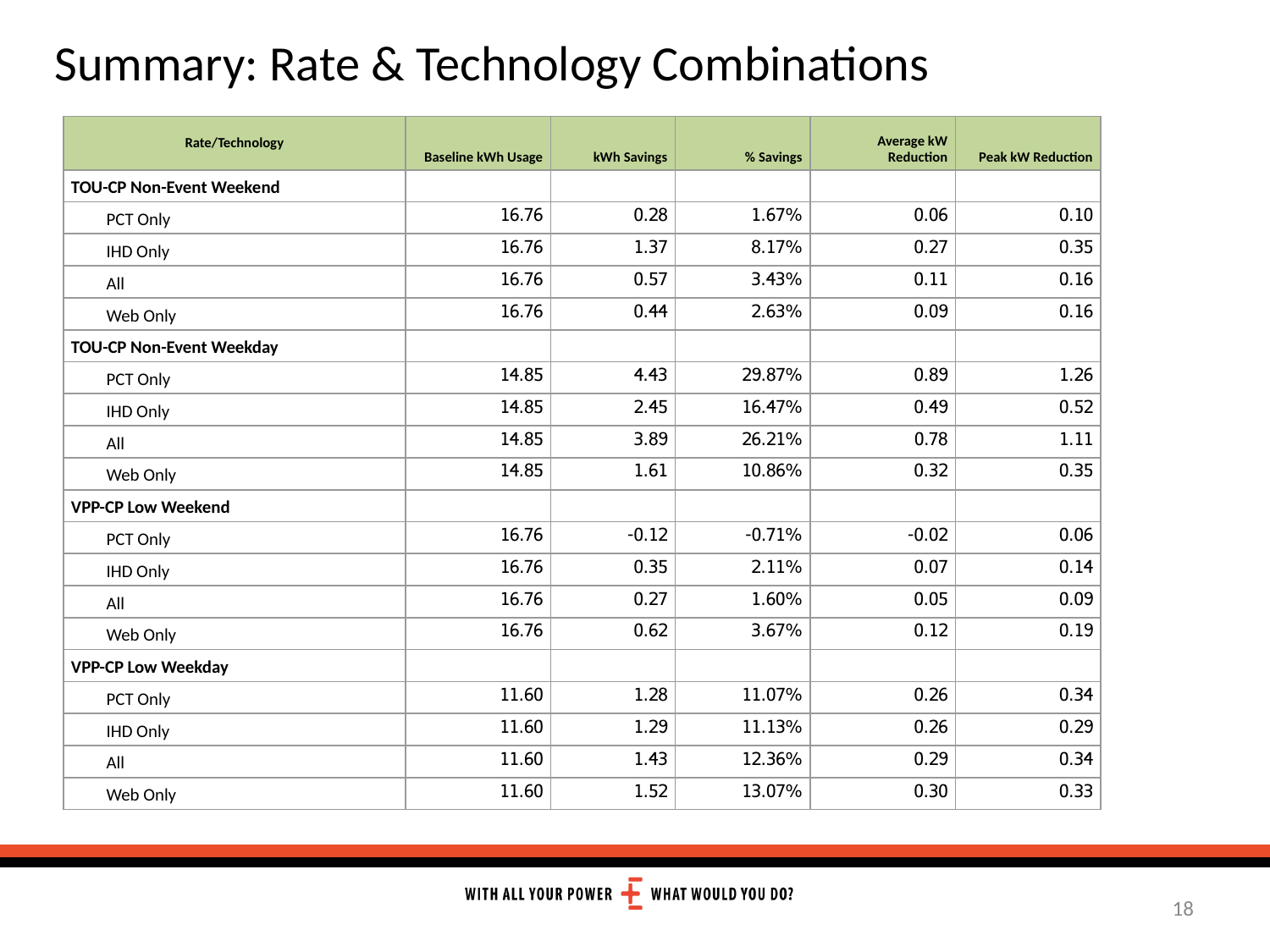

Summary: Rate & Technology Combinations
| Rate/Technology | Baseline kWh Usage | kWh Savings | % Savings | Average kW Reduction | Peak kW Reduction |
| --- | --- | --- | --- | --- | --- |
| TOU-CP Non-Event Weekend |  |  |  |  |  |
| PCT Only | 16.76 | 0.28 | 1.67% | 0.06 | 0.10 |
| IHD Only | 16.76 | 1.37 | 8.17% | 0.27 | 0.35 |
| All | 16.76 | 0.57 | 3.43% | 0.11 | 0.16 |
| Web Only | 16.76 | 0.44 | 2.63% | 0.09 | 0.16 |
| TOU-CP Non-Event Weekday |  |  |  |  |  |
| PCT Only | 14.85 | 4.43 | 29.87% | 0.89 | 1.26 |
| IHD Only | 14.85 | 2.45 | 16.47% | 0.49 | 0.52 |
| All | 14.85 | 3.89 | 26.21% | 0.78 | 1.11 |
| Web Only | 14.85 | 1.61 | 10.86% | 0.32 | 0.35 |
| VPP-CP Low Weekend |  |  |  |  |  |
| PCT Only | 16.76 | -0.12 | -0.71% | -0.02 | 0.06 |
| IHD Only | 16.76 | 0.35 | 2.11% | 0.07 | 0.14 |
| All | 16.76 | 0.27 | 1.60% | 0.05 | 0.09 |
| Web Only | 16.76 | 0.62 | 3.67% | 0.12 | 0.19 |
| VPP-CP Low Weekday |  |  |  |  |  |
| PCT Only | 11.60 | 1.28 | 11.07% | 0.26 | 0.34 |
| IHD Only | 11.60 | 1.29 | 11.13% | 0.26 | 0.29 |
| All | 11.60 | 1.43 | 12.36% | 0.29 | 0.34 |
| Web Only | 11.60 | 1.52 | 13.07% | 0.30 | 0.33 |
18